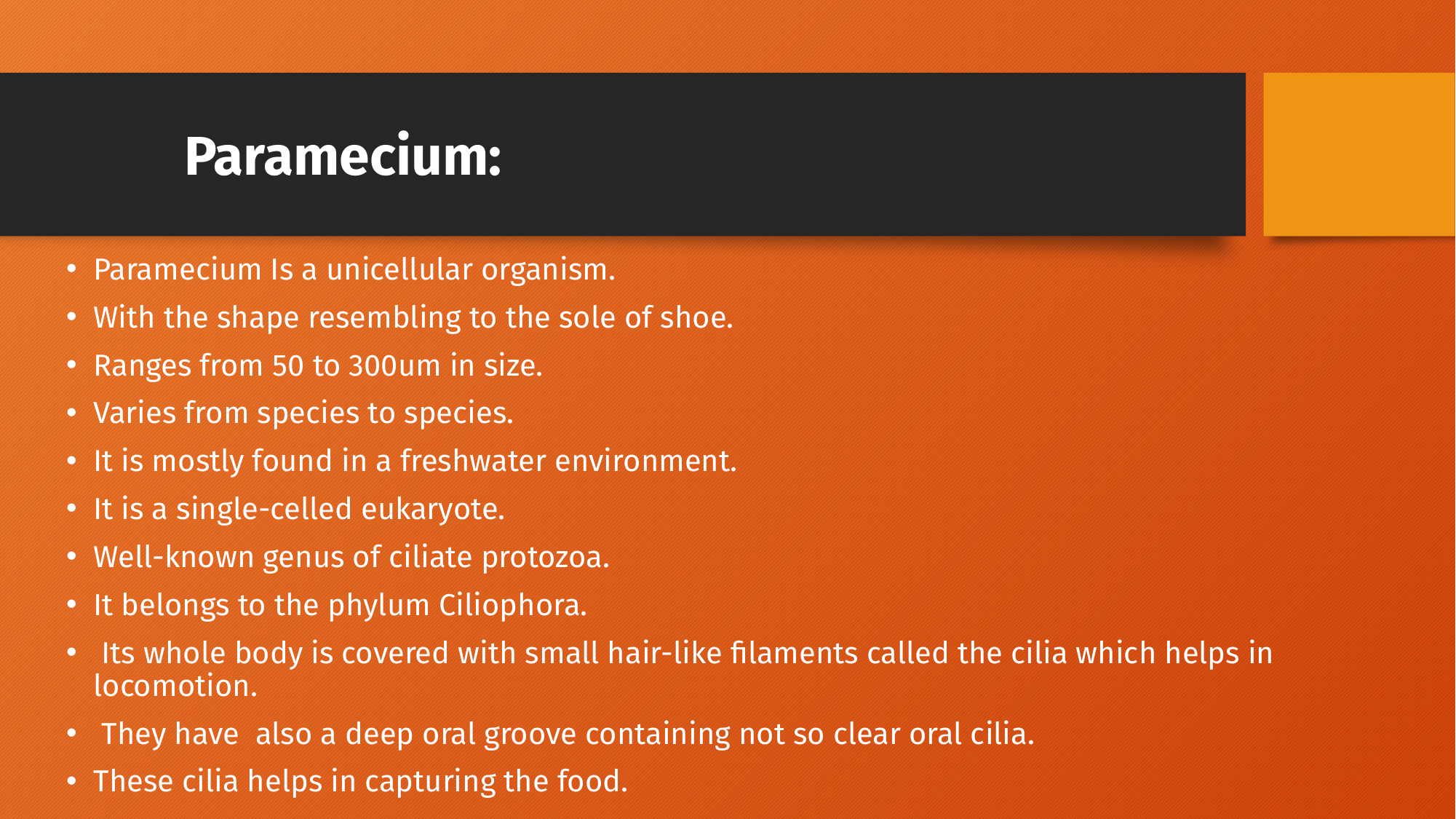

# Paramecium:
Paramecium Is a unicellular organism.
With the shape resembling to the sole of shoe.
Ranges from 50 to 300um in size.
Varies from species to species.
It is mostly found in a freshwater environment.
It is a single-celled eukaryote.
Well-known genus of ciliate protozoa.
It belongs to the phylum Ciliophora.
 Its whole body is covered with small hair-like filaments called the cilia which helps in locomotion.
 They have  also a deep oral groove containing not so clear oral cilia.
These cilia helps in capturing the food.